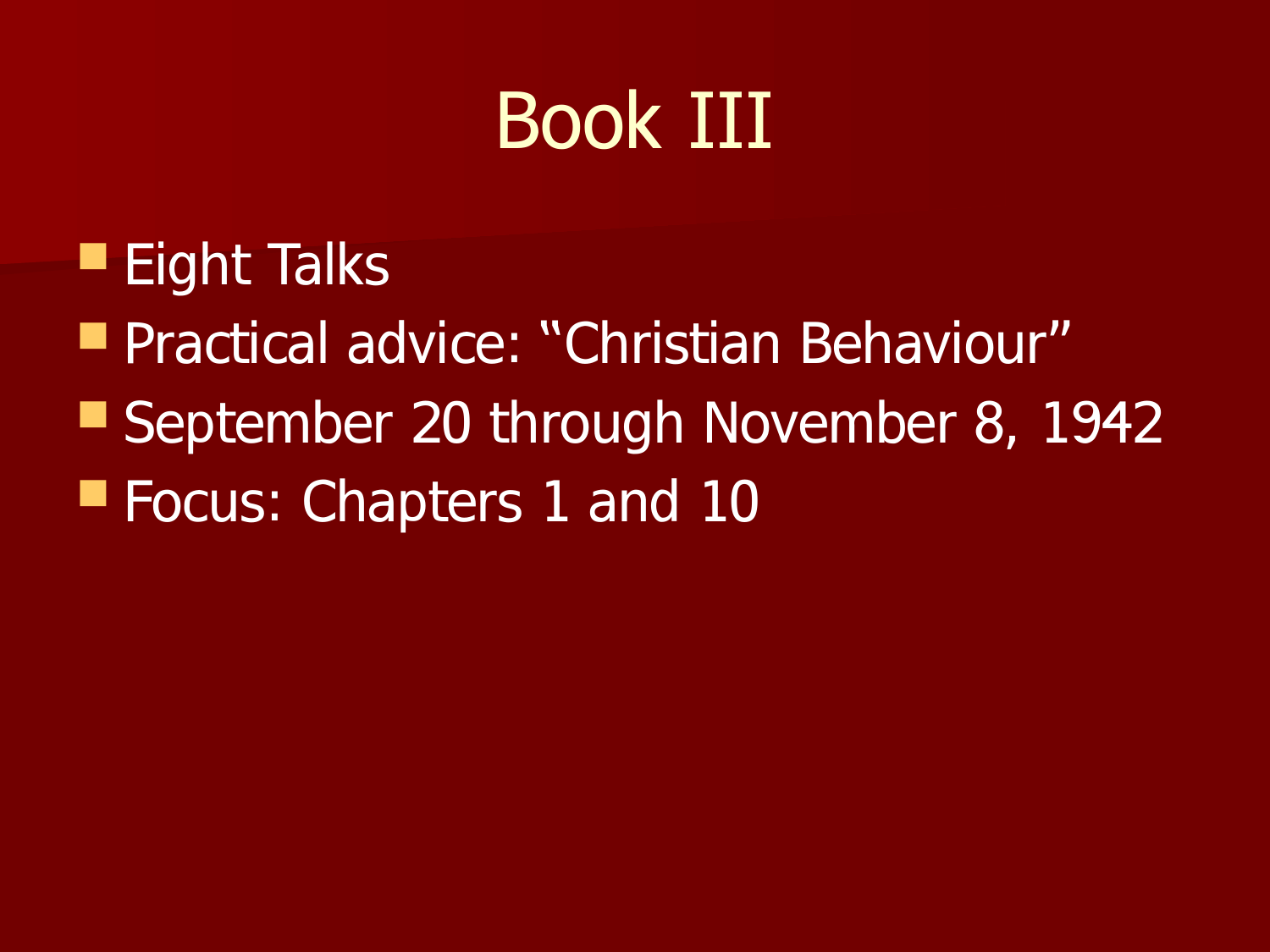

# Book III
Eight Talks
Practical advice: “Christian Behaviour”
September 20 through November 8, 1942
Focus: Chapters 1 and 10